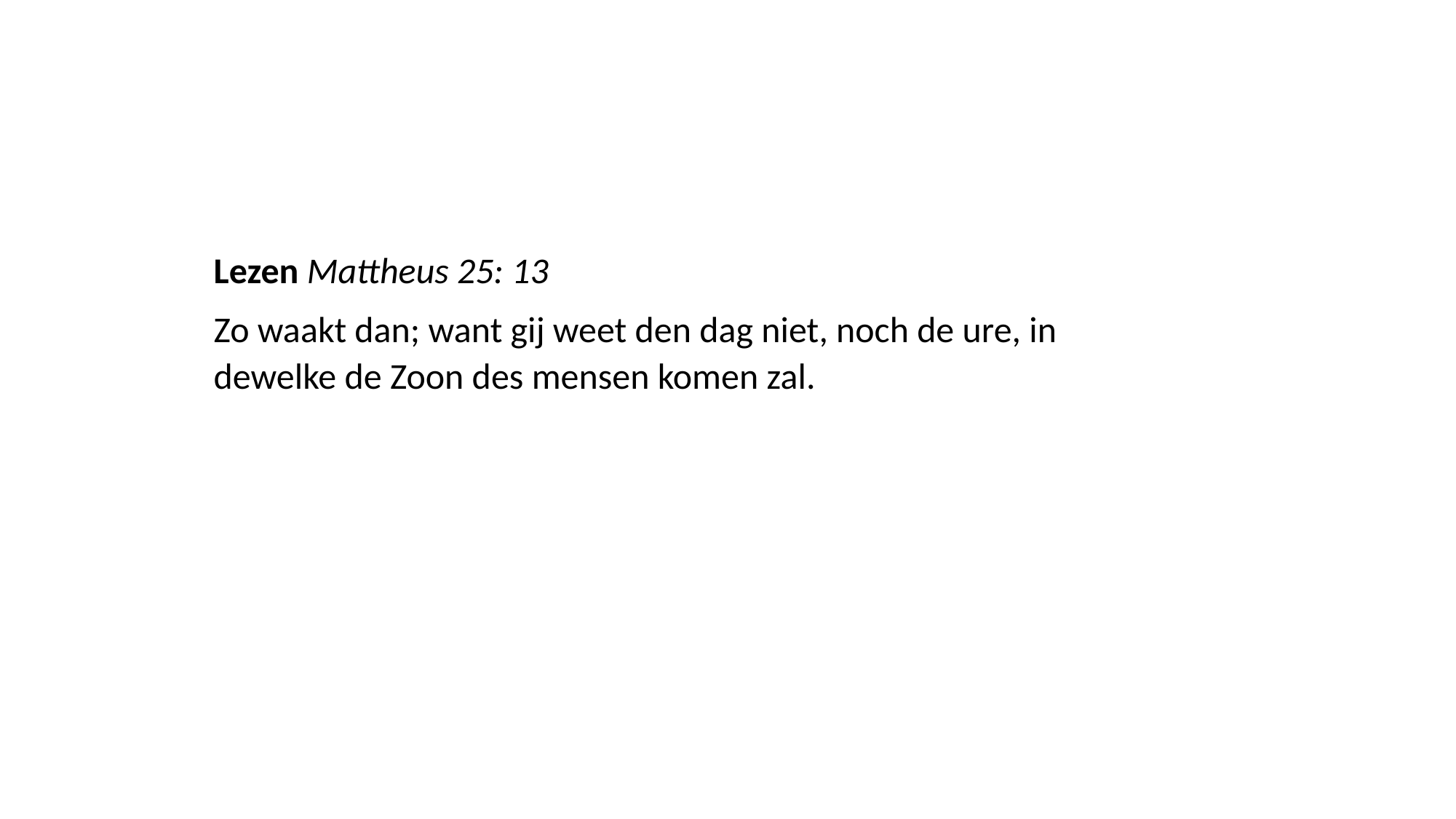

Lezen Mattheus 25: 13
Zo waakt dan; want gij weet den dag niet, noch de ure, in dewelke de Zoon des mensen komen zal.